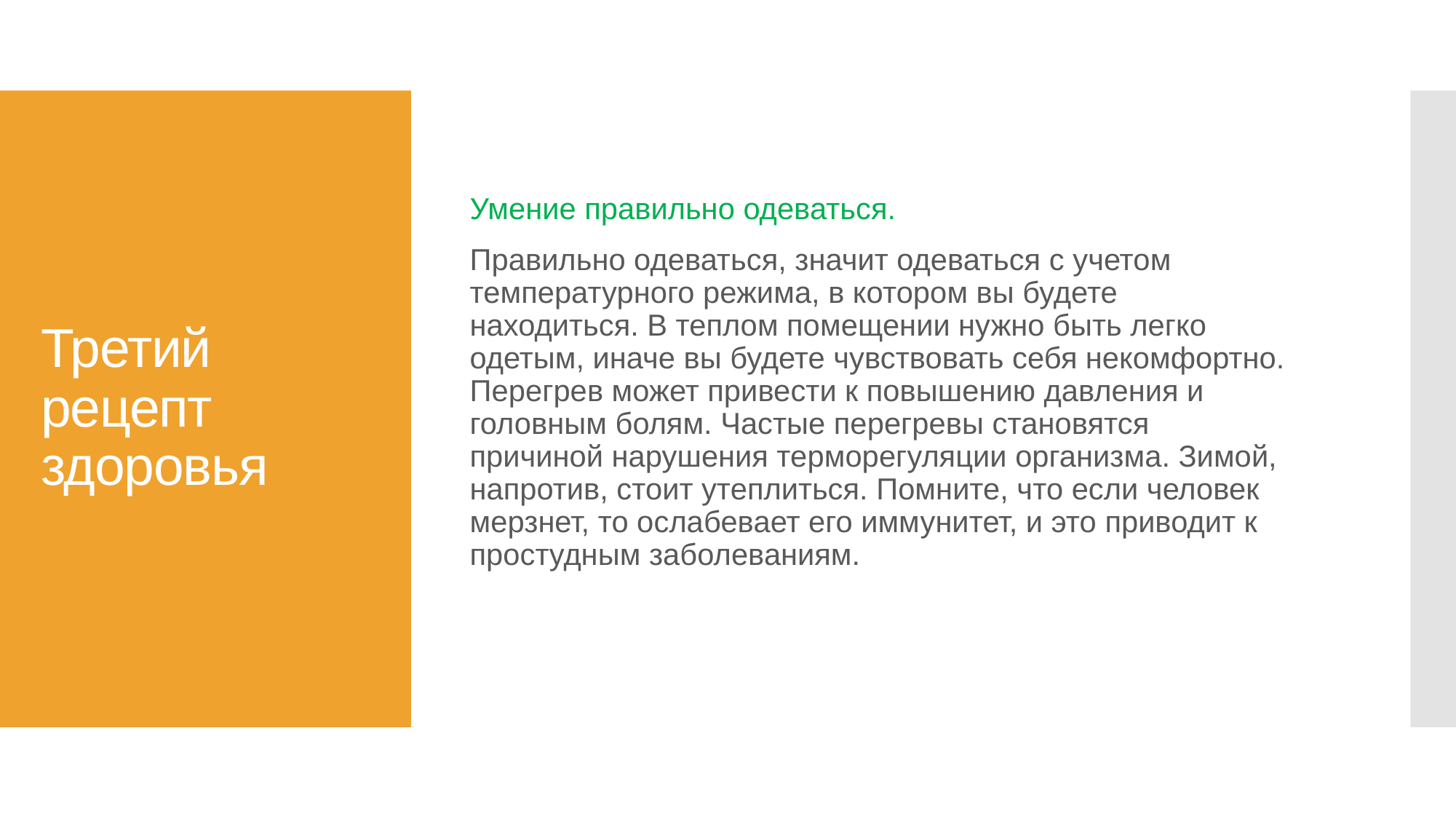

# Третий рецепт здоровья
Умение правильно одеваться.
Правильно одеваться, значит одеваться с учетом температурного режима, в котором вы будете находиться. В теплом помещении нужно быть легко одетым, иначе вы будете чувствовать себя некомфортно. Перегрев может привести к повышению давления и головным болям. Частые перегревы становятся причиной нарушения терморегуляции организма. Зимой, напротив, стоит утеплиться. Помните, что если человек мерзнет, то ослабевает его иммунитет, и это приводит к простудным заболеваниям.